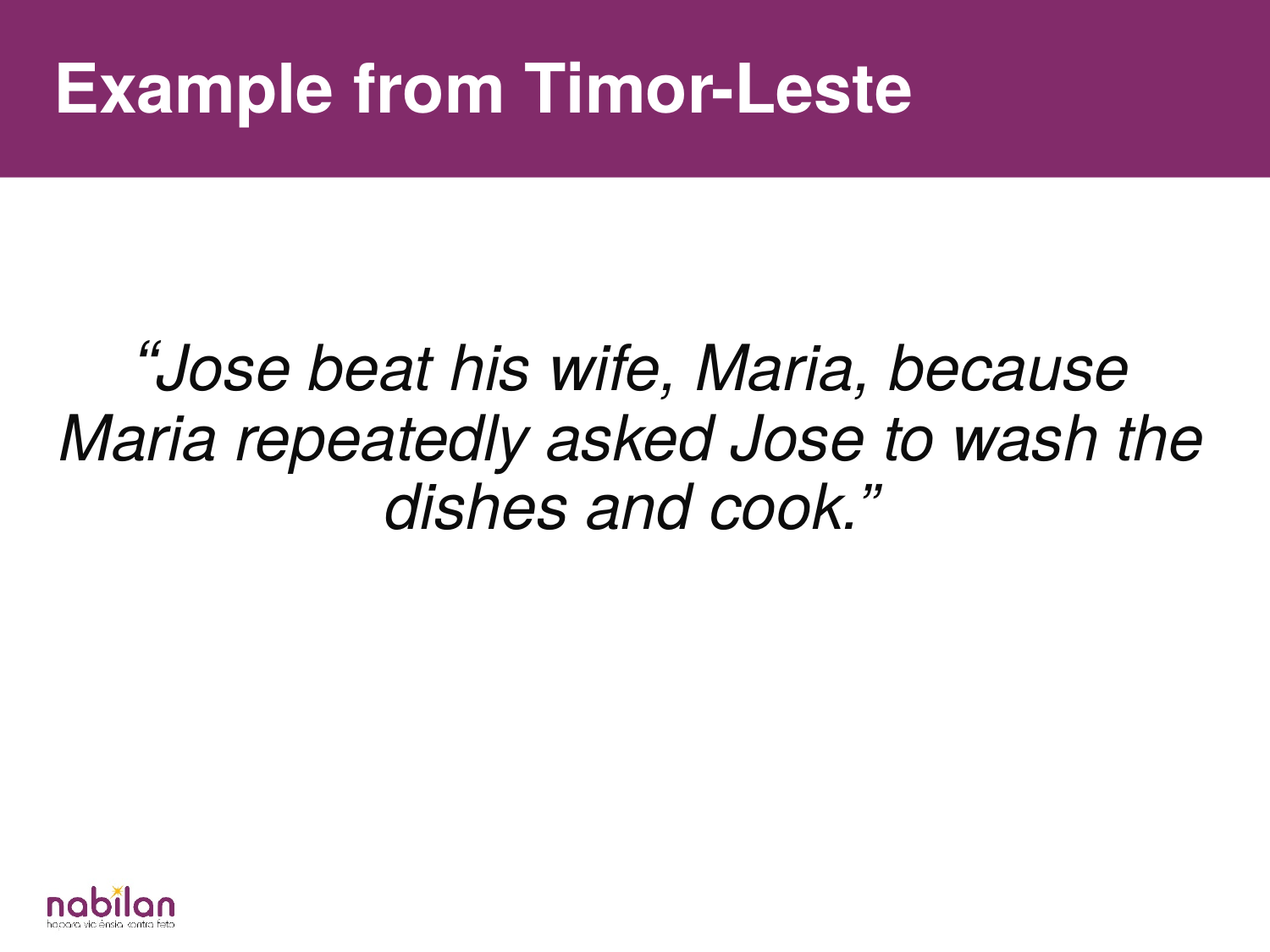

Example from Timor-Leste

“Jose beat his wife, Maria, because Maria repeatedly asked Jose to wash the dishes and cook.”